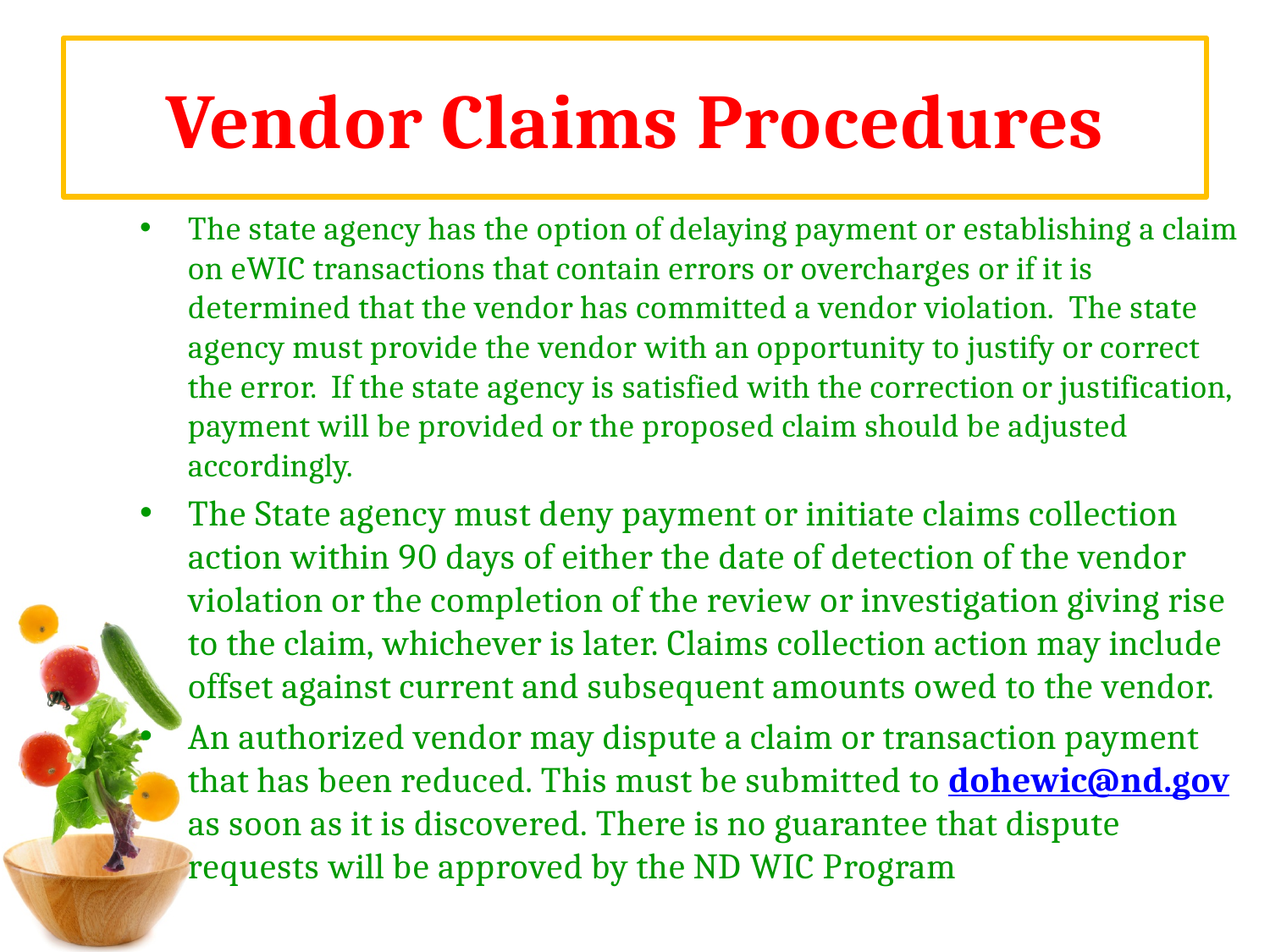

# Vendor Claims Procedures
The state agency has the option of delaying payment or establishing a claim on eWIC transactions that contain errors or overcharges or if it is determined that the vendor has committed a vendor violation.  The state agency must provide the vendor with an opportunity to justify or correct the error.  If the state agency is satisfied with the correction or justification, payment will be provided or the proposed claim should be adjusted accordingly.
The State agency must deny payment or initiate claims collection action within 90 days of either the date of detection of the vendor violation or the completion of the review or investigation giving rise to the claim, whichever is later. Claims collection action may include offset against current and subsequent amounts owed to the vendor.
An authorized vendor may dispute a claim or transaction payment that has been reduced. This must be submitted to dohewic@nd.gov as soon as it is discovered. There is no guarantee that dispute requests will be approved by the ND WIC Program